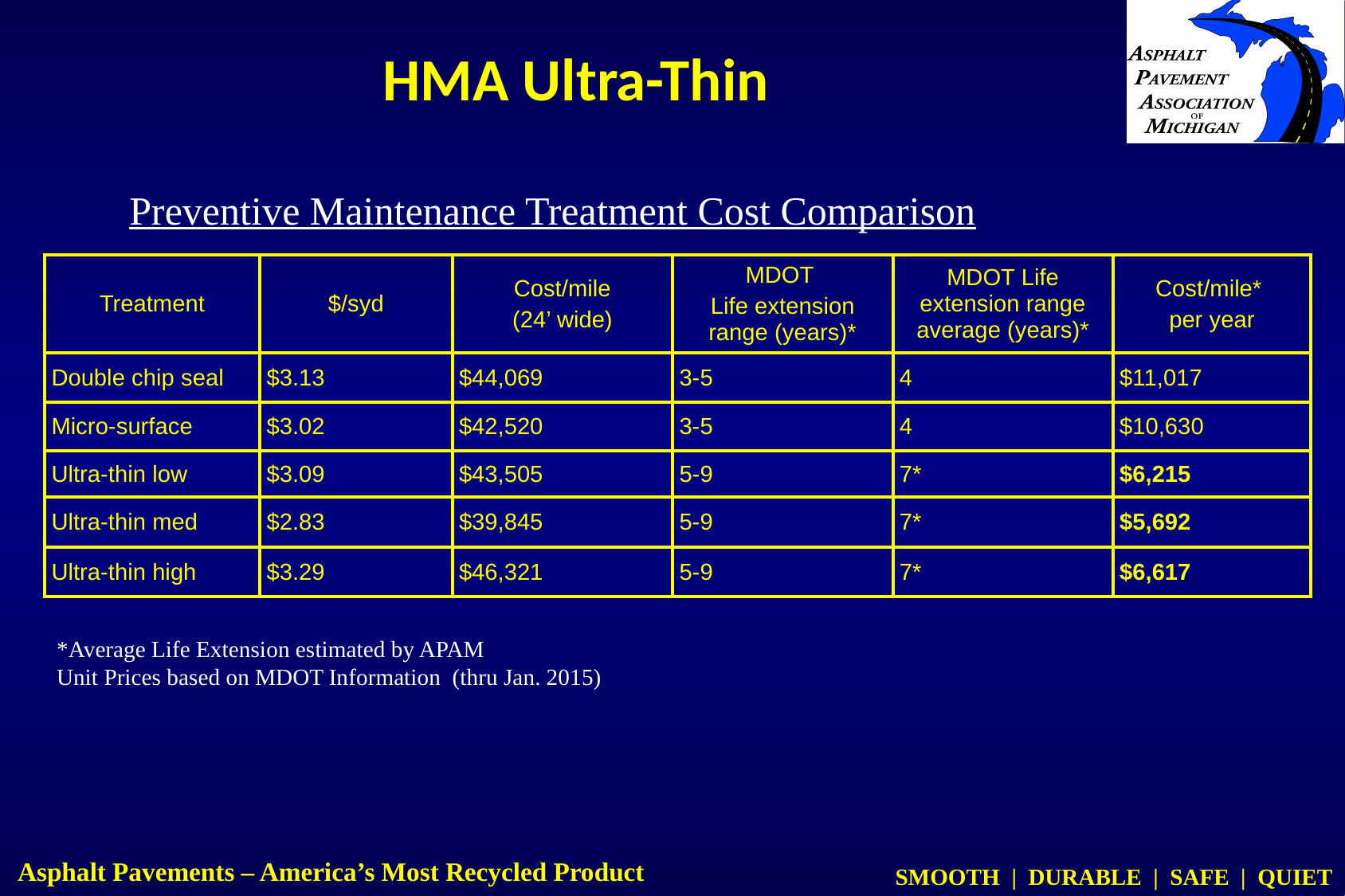

HMA Ultra-Thin
Preventive Maintenance Treatment Cost Comparison
| Treatment | $/syd | Cost/mile (24’ wide) | MDOT Life extension range (years)\* | MDOT Life extension range average (years)\* | Cost/mile\* per year |
| --- | --- | --- | --- | --- | --- |
| Double chip seal | $3.13 | $44,069 | 3-5 | 4 | $11,017 |
| Micro-surface | $3.02 | $42,520 | 3-5 | 4 | $10,630 |
| Ultra-thin low | $3.09 | $43,505 | 5-9 | 7\* | $6,215 |
| Ultra-thin med | $2.83 | $39,845 | 5-9 | 7\* | $5,692 |
| Ultra-thin high | $3.29 | $46,321 | 5-9 | 7\* | $6,617 |
*Average Life Extension estimated by APAM
Unit Prices based on MDOT Information  (thru Jan. 2015)